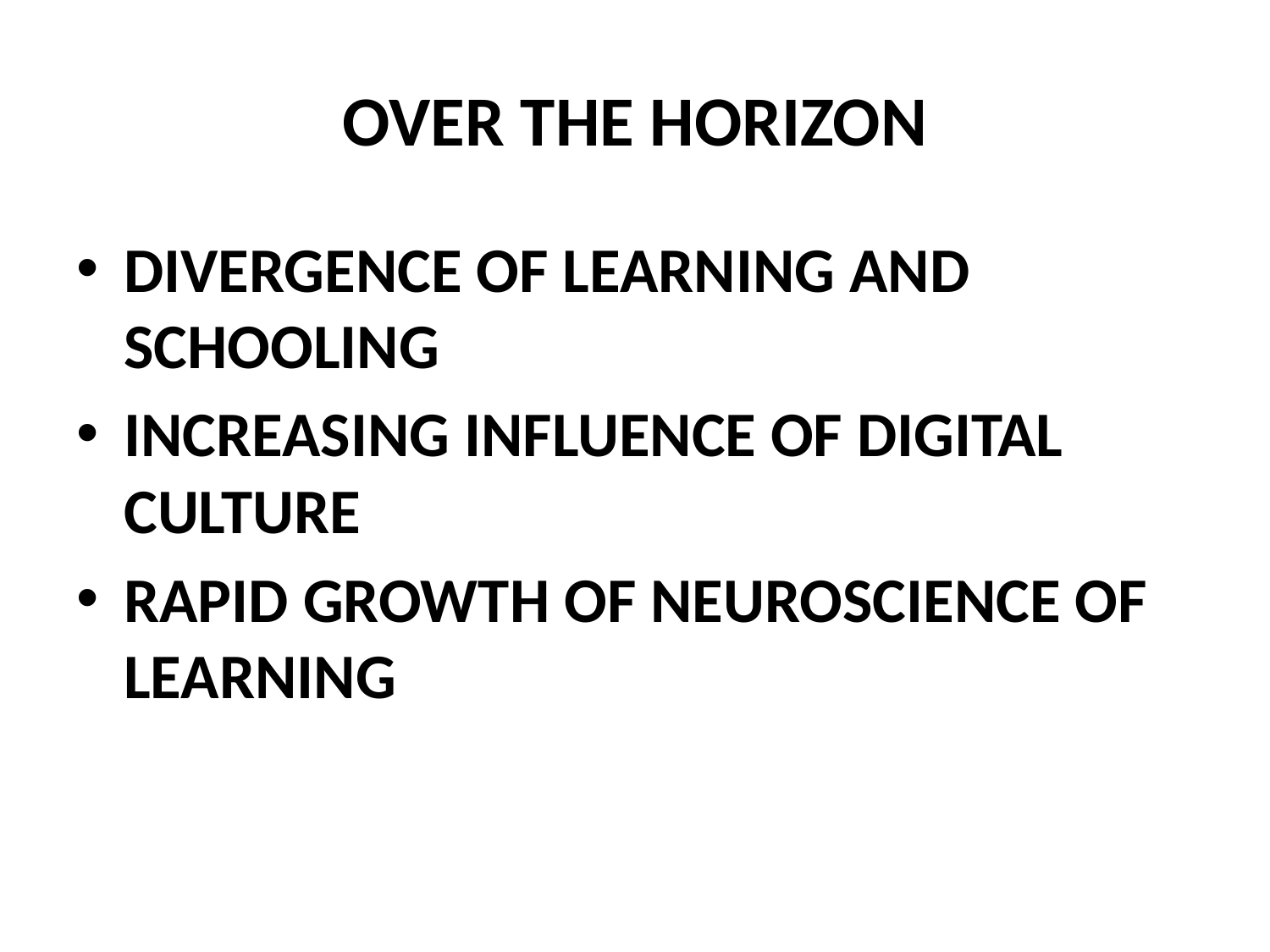

# OVER THE HORIZON
DIVERGENCE OF LEARNING AND SCHOOLING
INCREASING INFLUENCE OF DIGITAL CULTURE
RAPID GROWTH OF NEUROSCIENCE OF LEARNING